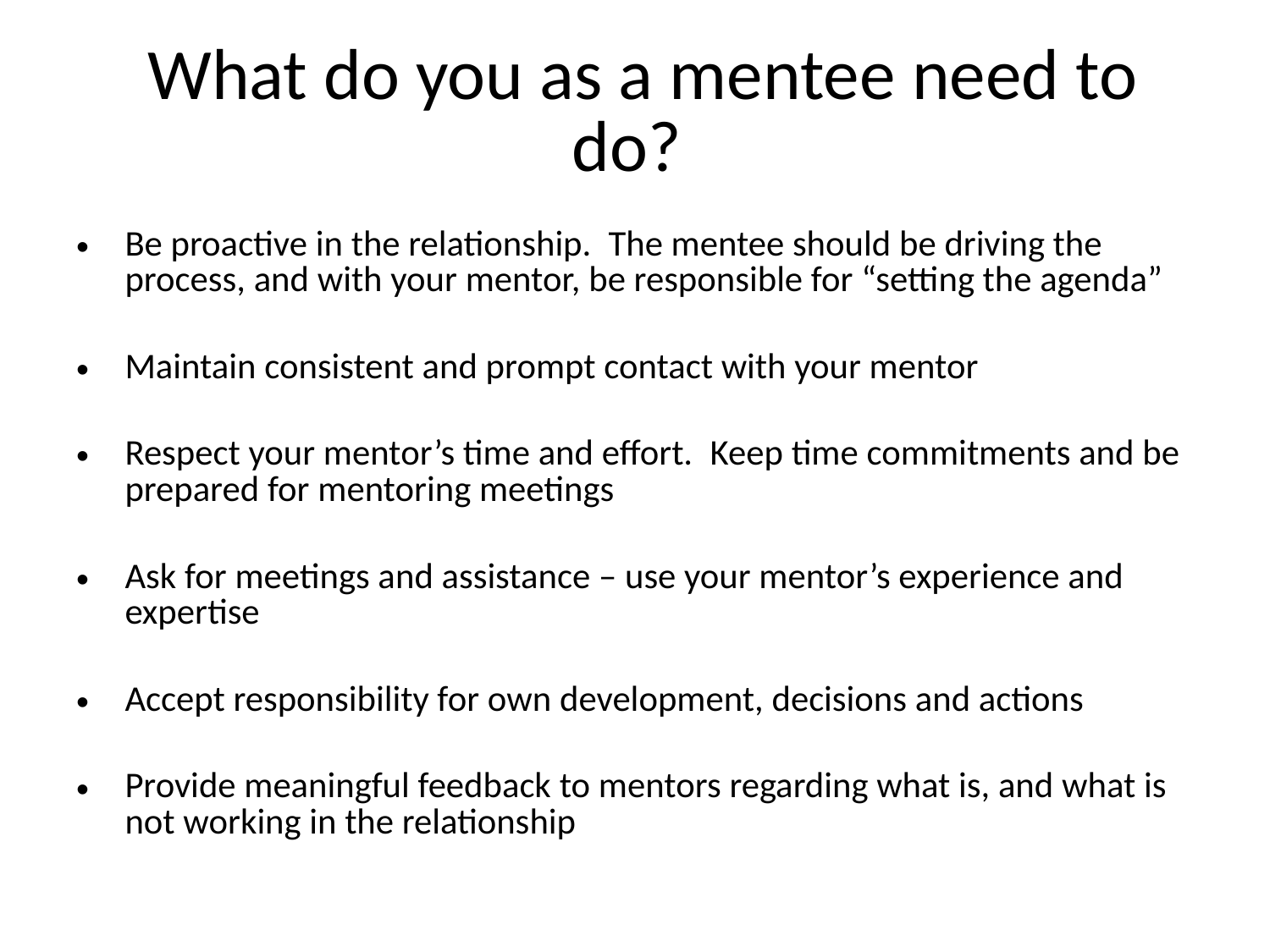

# What do you as a mentee need to do?
Be proactive in the relationship.  The mentee should be driving the process, and with your mentor, be responsible for “setting the agenda”

Maintain consistent and prompt contact with your mentor

Respect your mentor’s time and effort.  Keep time commitments and be prepared for mentoring meetings

Ask for meetings and assistance – use your mentor’s experience and expertise

Accept responsibility for own development, decisions and actions

Provide meaningful feedback to mentors regarding what is, and what is not working in the relationship